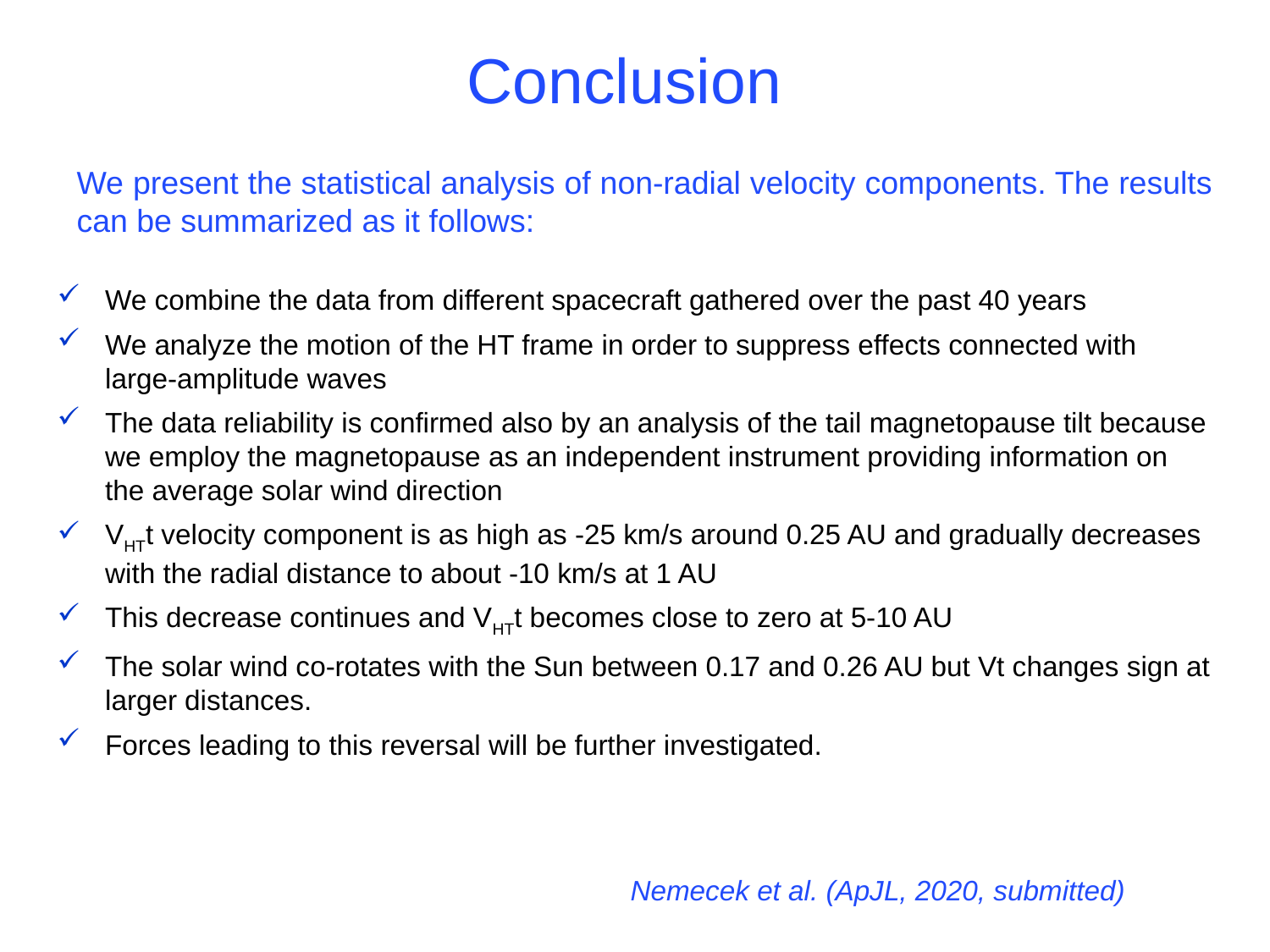

Conclusion

We present the statistical analysis of non-radial velocity components. The results can be summarized as it follows:
We combine the data from different spacecraft gathered over the past 40 years
We analyze the motion of the HT frame in order to suppress effects connected with large-amplitude waves
The data reliability is confirmed also by an analysis of the tail magnetopause tilt because we employ the magnetopause as an independent instrument providing information on the average solar wind direction
VHTt velocity component is as high as -25 km/s around 0.25 AU and gradually decreases with the radial distance to about -10 km/s at 1 AU
This decrease continues and VHTt becomes close to zero at 5-10 AU
The solar wind co-rotates with the Sun between 0.17 and 0.26 AU but Vt changes sign at larger distances.
Forces leading to this reversal will be further investigated.
Nemecek et al. (ApJL, 2020, submitted)